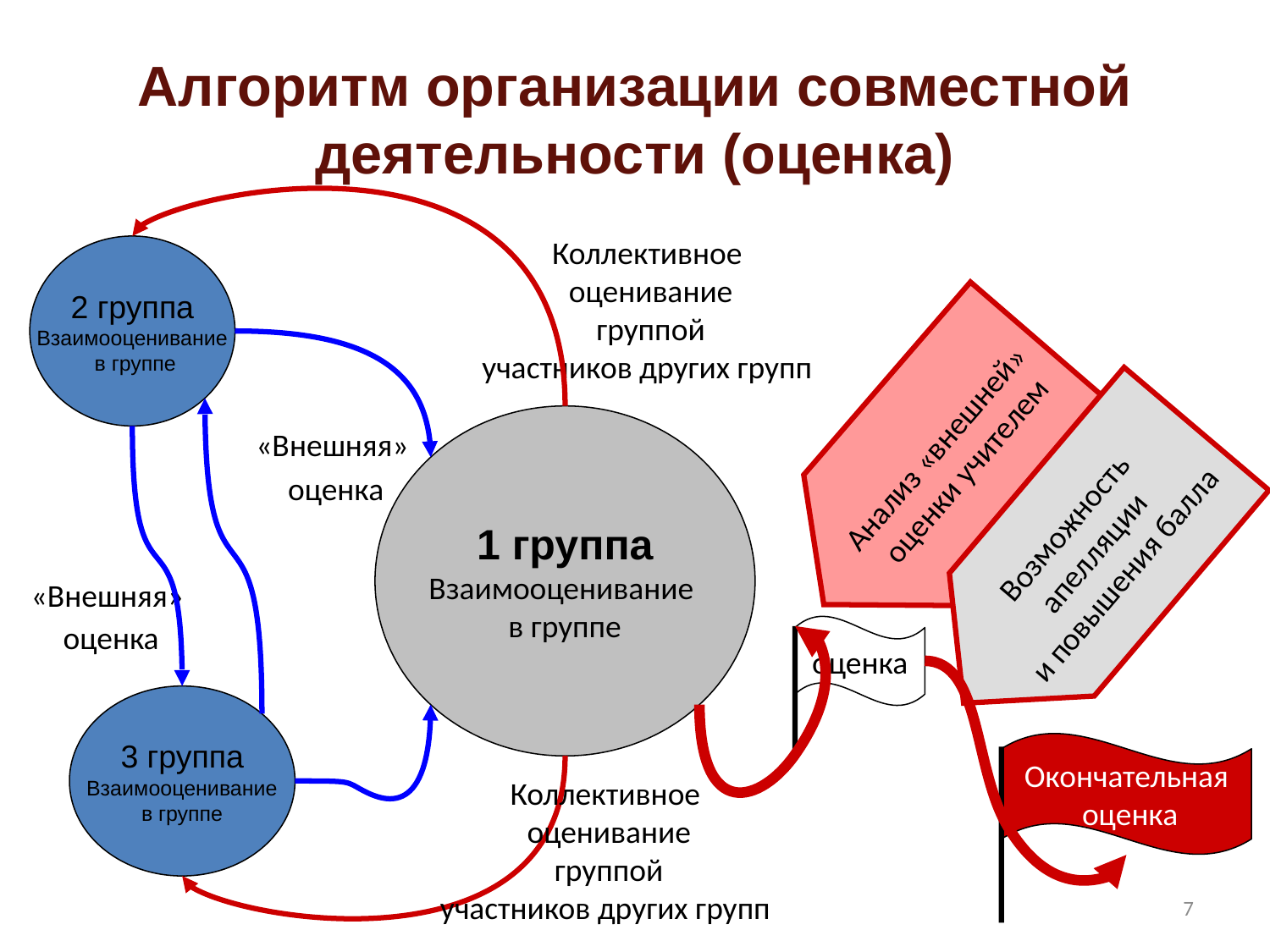

Алгоритм организации совместной деятельности (оценка)
Коллективное
 оценивание
 группой
участников других групп
2 группа
Взаимооценивание
 в группе
Анализ «внешней»
 оценки учителем
1 группа
Взаимооценивание
в группе
«Внешняя»
 оценка
Возможность
апелляции
и повышения балла
«Внешняя»
 оценка
оценка

3 группа
Взаимооценивание
в группе
Окончательная
 оценка

Коллективное
 оценивание
 группой
участников других групп
7